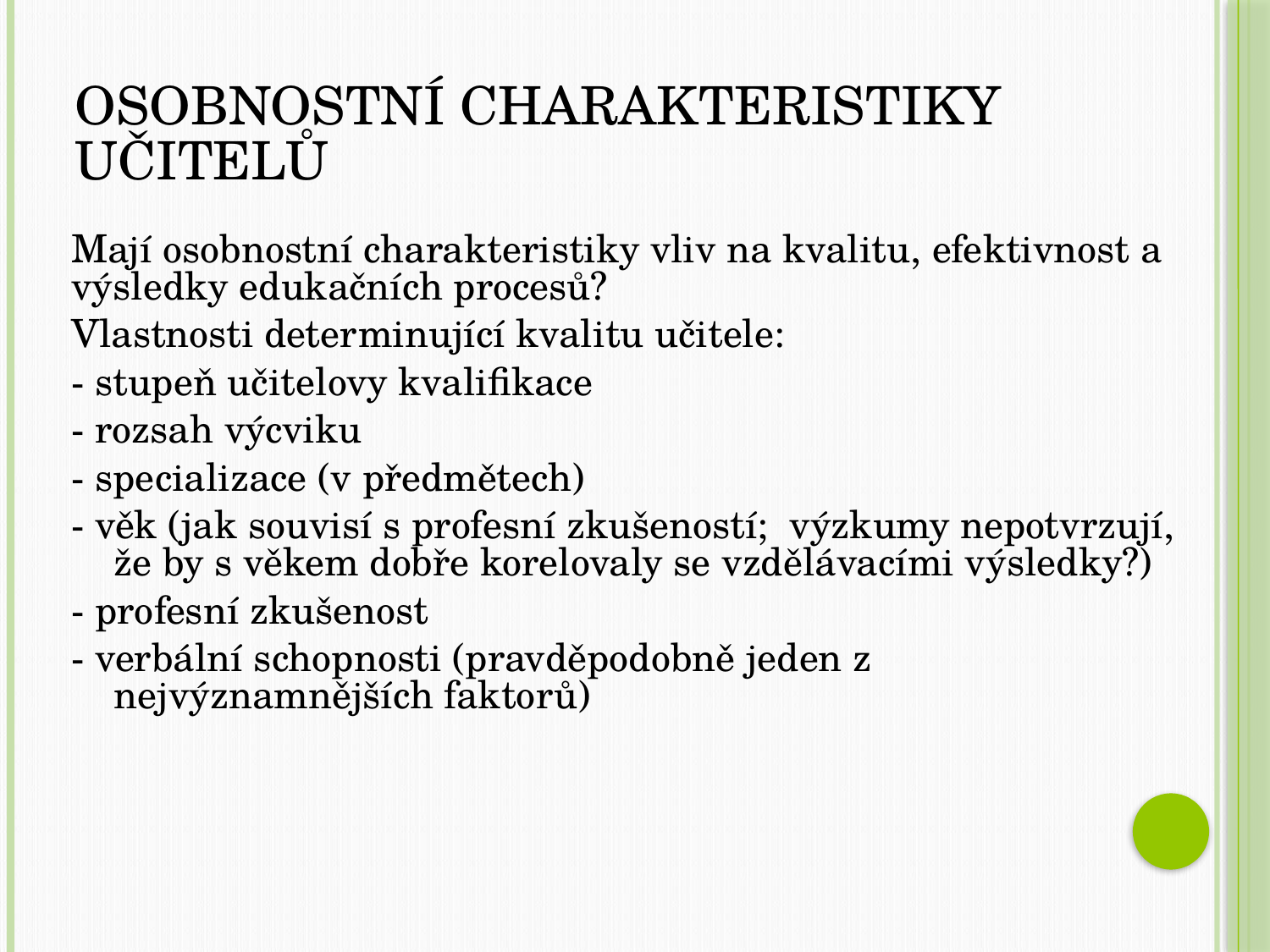

# Osobnostní charakteristiky učitelů
Mají osobnostní charakteristiky vliv na kvalitu, efektivnost a výsledky edukačních procesů?
Vlastnosti determinující kvalitu učitele:
- stupeň učitelovy kvalifikace
- rozsah výcviku
- specializace (v předmětech)
- věk (jak souvisí s profesní zkušeností;  výzkumy nepotvrzují, že by s věkem dobře korelovaly se vzdělávacími výsledky?)
- profesní zkušenost
- verbální schopnosti (pravděpodobně jeden z nejvýznamnějších faktorů)